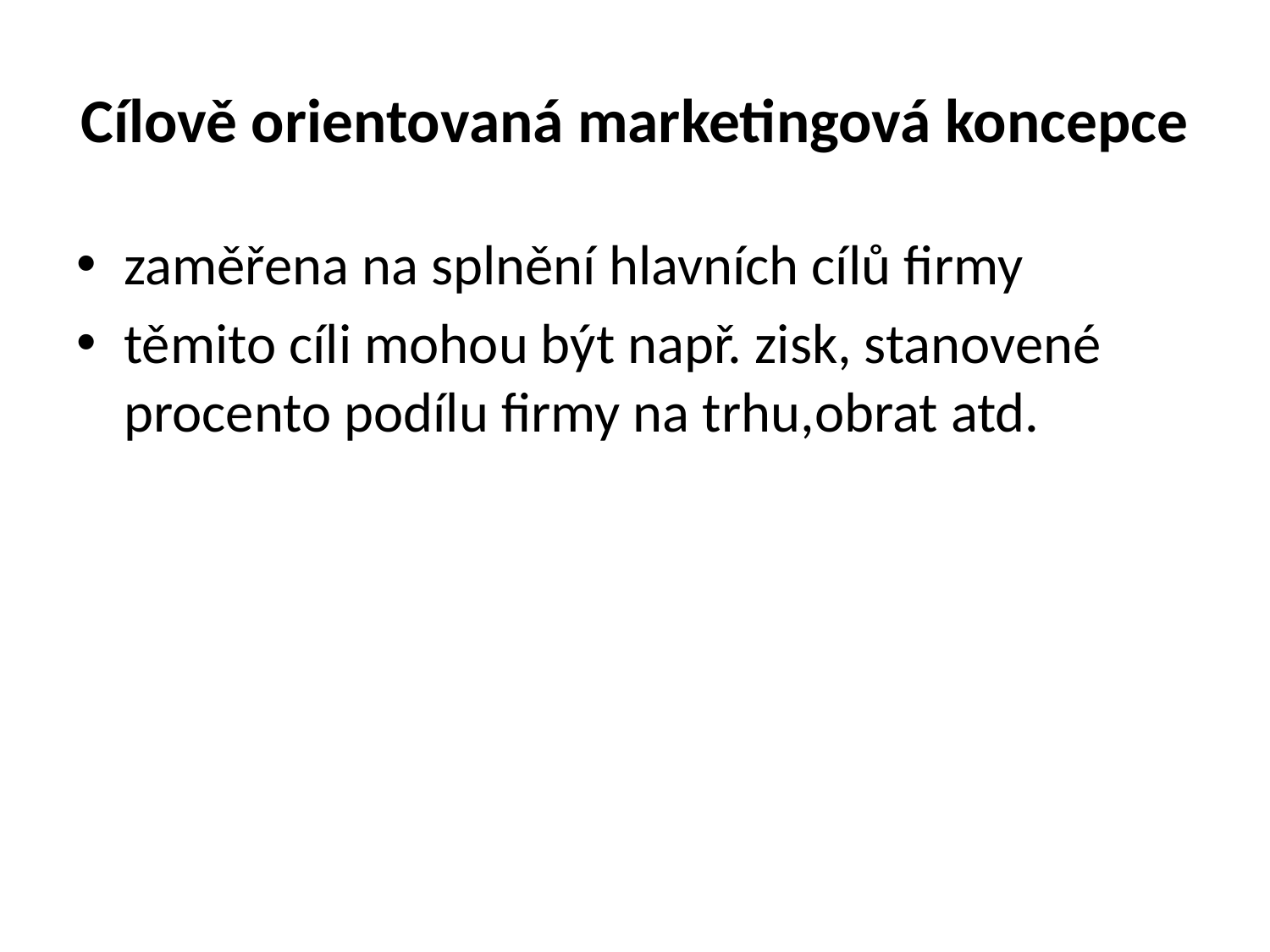

# Cílově orientovaná marketingová koncepce
zaměřena na splnění hlavních cílů firmy
těmito cíli mohou být např. zisk, stanovené procento podílu firmy na trhu,obrat atd.